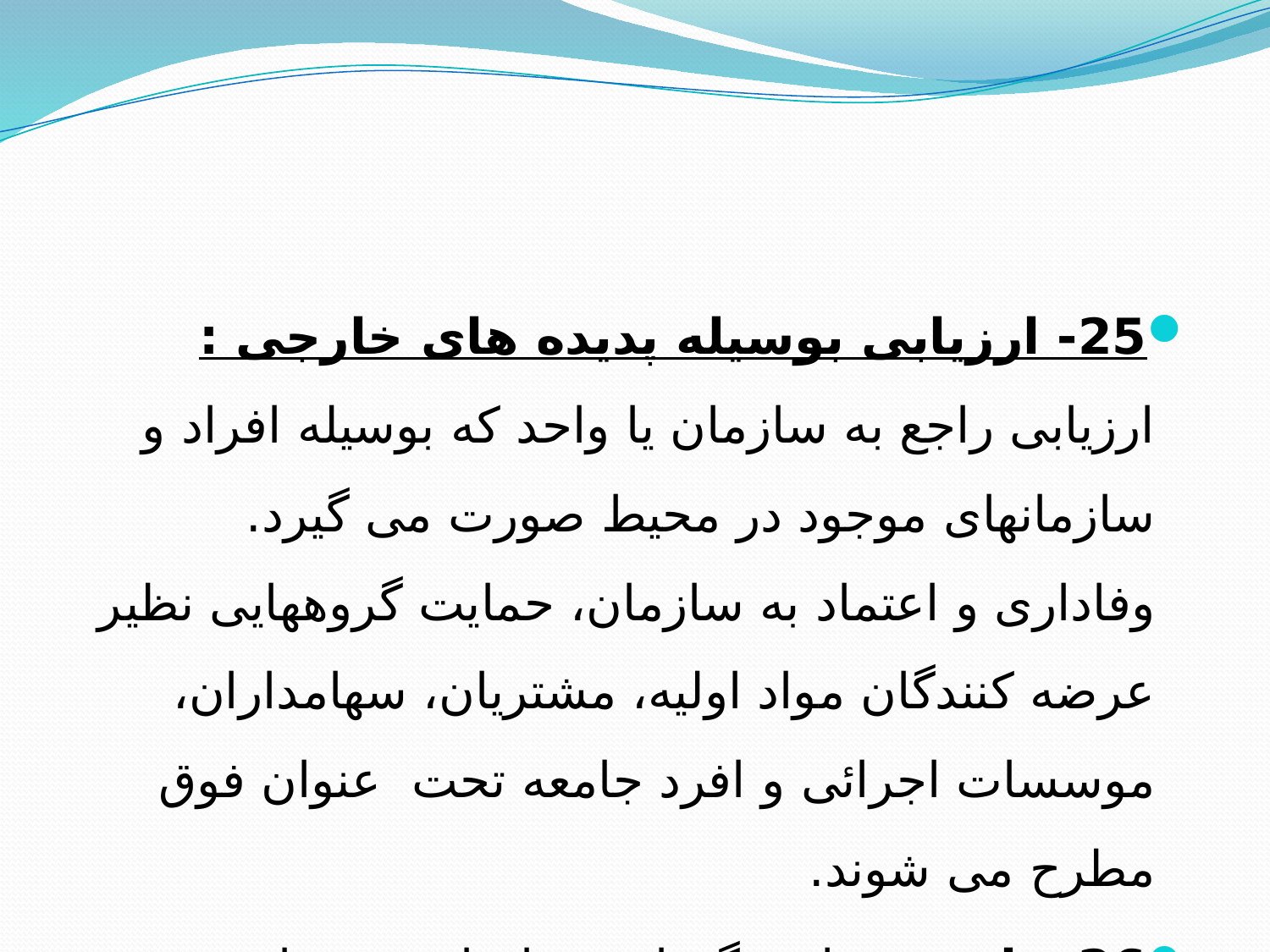

25- ارزیابی بوسیله پدیده های خارجی : ارزیابی راجع به سازمان یا واحد كه بوسیله افراد و سازمانهای موجود در محیط صورت می گیرد. وفاداری و اعتماد به سازمان، حمایت گروههایی نظیر عرضه كنندگان مواد اولیه، مشتریان، سهامداران، موسسات اجرائی و افرد جامعه تحت  عنوان فوق مطرح می شوند.
26-ثبات: حفظ و نگهداری ساختار، بخشهای كاركردی سازمان و منابع مورد نیاز آنها در طی زمان، بویژه در دوره های حساس زمانی .